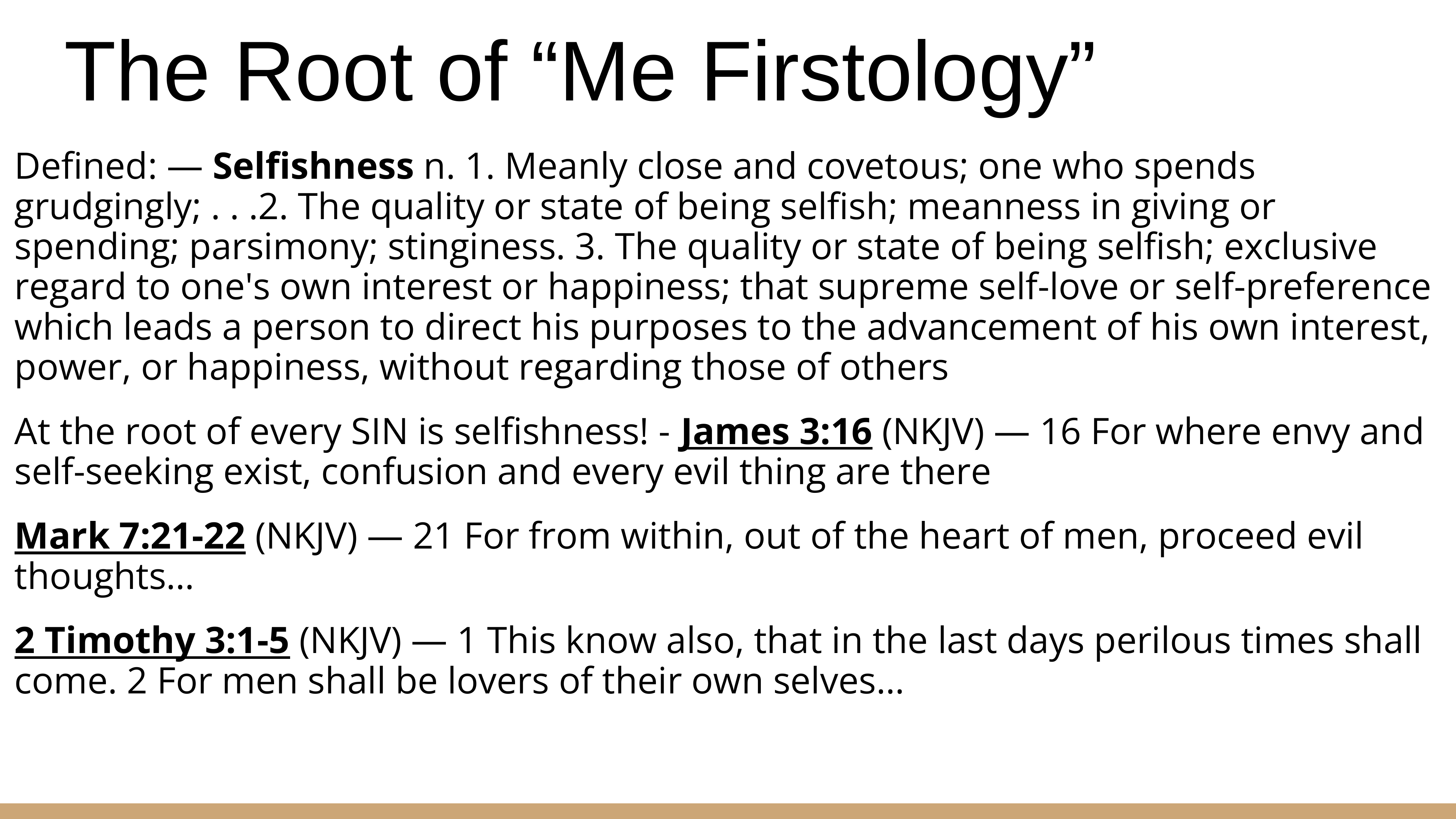

# The Root of “Me Firstology”
Defined: — Selfishness n. 1. Meanly close and covetous; one who spends grudgingly; . . .2. The quality or state of being selfish; meanness in giving or spending; parsimony; stinginess. 3. The quality or state of being selfish; exclusive regard to one's own interest or happiness; that supreme self-love or self-preference which leads a person to direct his purposes to the advancement of his own interest, power, or happiness, without regarding those of others
At the root of every SIN is selfishness! - James 3:16 (NKJV) — 16 For where envy and self-seeking exist, confusion and every evil thing are there
Mark 7:21-22 (NKJV) — 21 For from within, out of the heart of men, proceed evil thoughts…
2 Timothy 3:1-5 (NKJV) — 1 This know also, that in the last days perilous times shall come. 2 For men shall be lovers of their own selves…